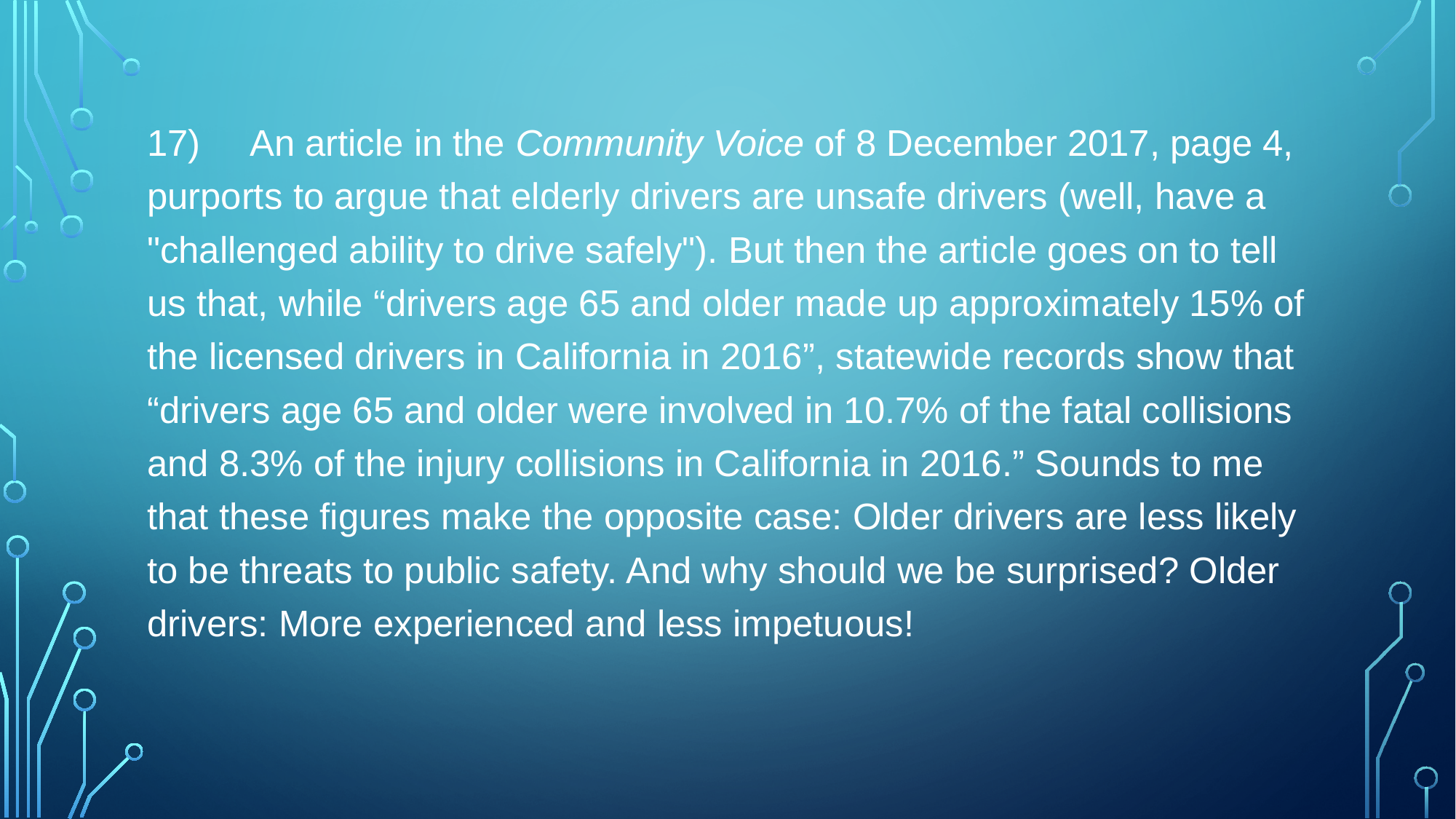

#
17)	An article in the Community Voice of 8 December 2017, page 4, purports to argue that elderly drivers are unsafe drivers (well, have a "challenged ability to drive safely"). But then the article goes on to tell us that, while “drivers age 65 and older made up approximately 15% of the licensed drivers in California in 2016”, statewide records show that “drivers age 65 and older were involved in 10.7% of the fatal collisions and 8.3% of the injury collisions in California in 2016.” Sounds to me that these figures make the opposite case: Older drivers are less likely to be threats to public safety. And why should we be surprised? Older drivers: More experienced and less impetuous!